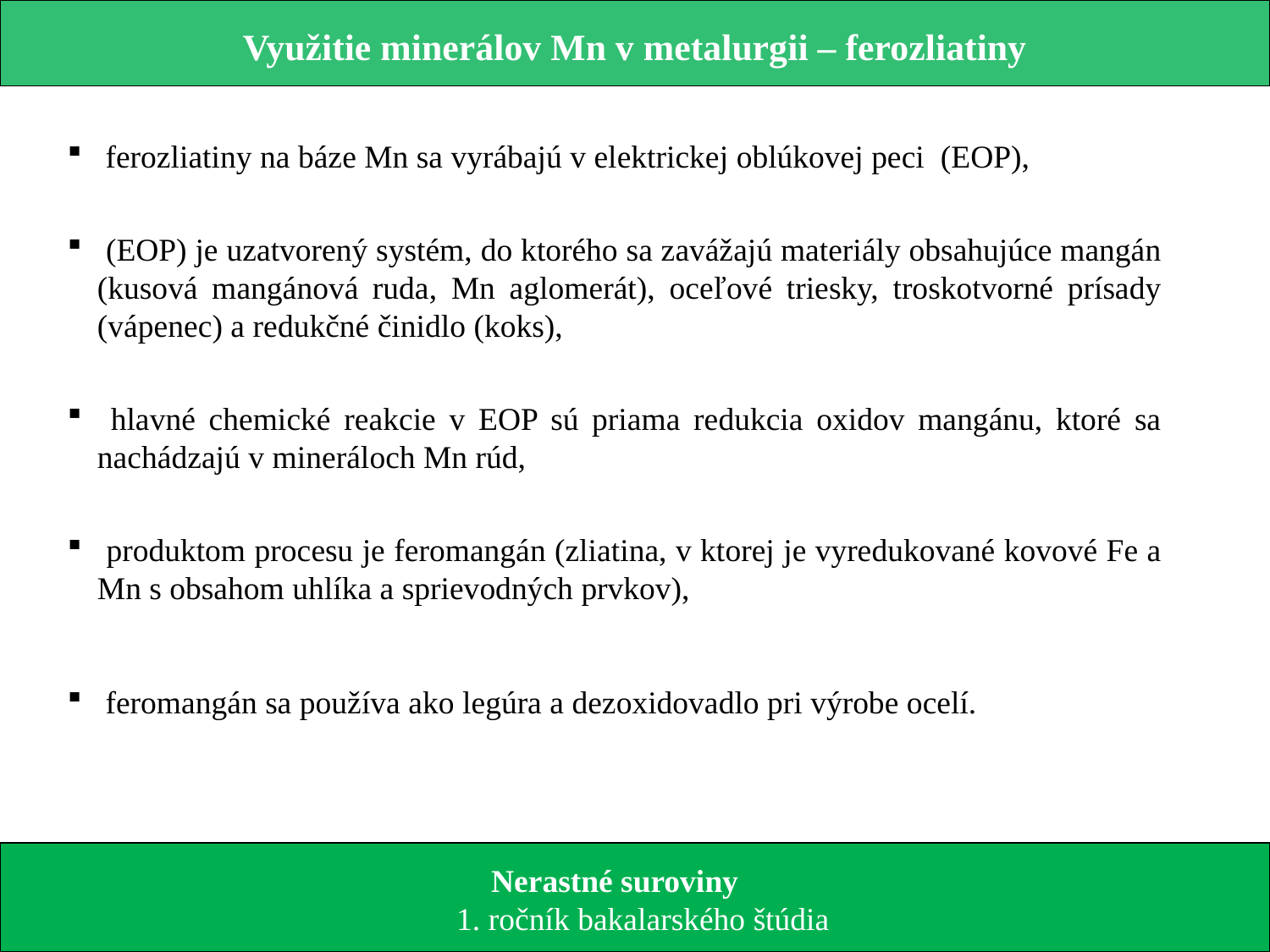

Využitie minerálov Mn v metalurgii – ferozliatiny

 ferozliatiny na báze Mn sa vyrábajú v elektrickej oblúkovej peci  (EOP),

 (EOP) je uzatvorený systém, do ktorého sa zavážajú materiály obsahujúce mangán (kusová mangánová ruda, Mn aglomerát), oceľové triesky, troskotvorné prísady (vápenec) a redukčné činidlo (koks),

 hlavné chemické reakcie v EOP sú priama redukcia oxidov mangánu, ktoré sa nachádzajú v mineráloch Mn rúd,

 produktom procesu je feromangán (zliatina, v ktorej je vyredukované kovové Fe a Mn s obsahom uhlíka a sprievodných prvkov),

 feromangán sa používa ako legúra a dezoxidovadlo pri výrobe ocelí.

  Nerastné suroviny
  1. ročník bakalarského štúdia